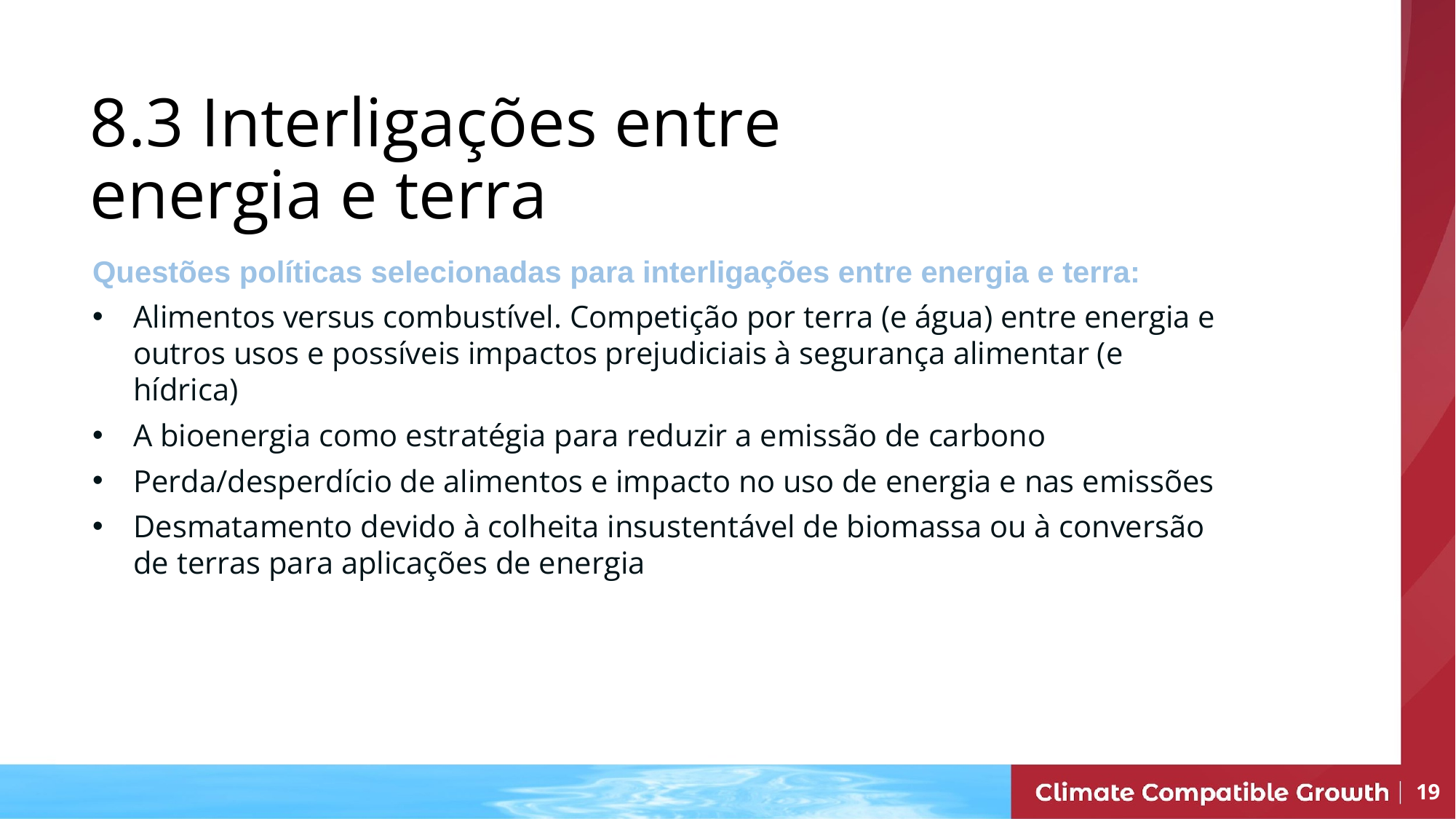

# 8.3 Interligações entre energia e terra
Questões políticas selecionadas para interligações entre energia e terra:
Alimentos versus combustível. Competição por terra (e água) entre energia e outros usos e possíveis impactos prejudiciais à segurança alimentar (e hídrica)
A bioenergia como estratégia para reduzir a emissão de carbono
Perda/desperdício de alimentos e impacto no uso de energia e nas emissões
Desmatamento devido à colheita insustentável de biomassa ou à conversão de terras para aplicações de energia
19